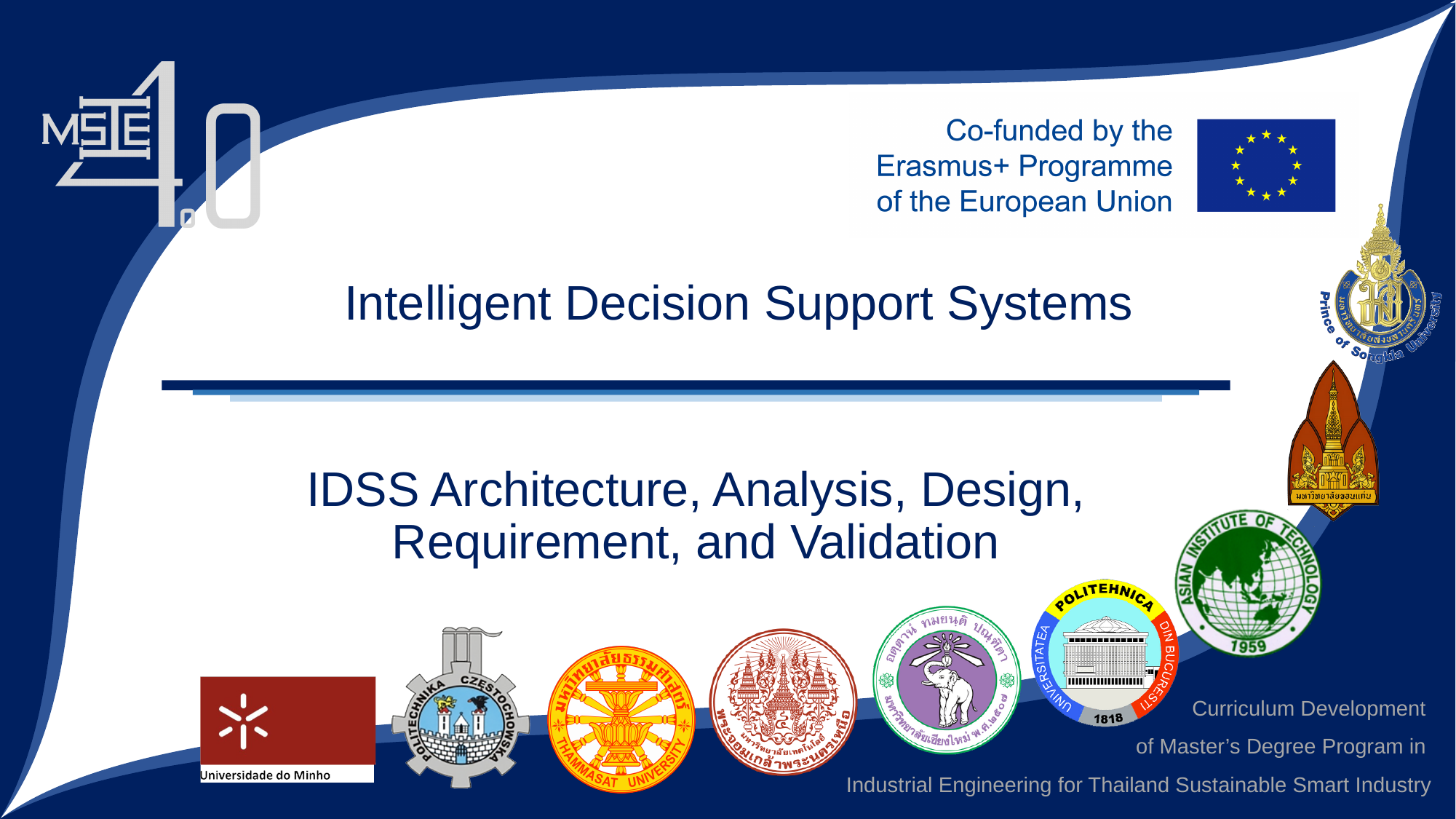

Intelligent Decision Support Systems

IDSS Architecture, Analysis, Design, Requirement, and Validation